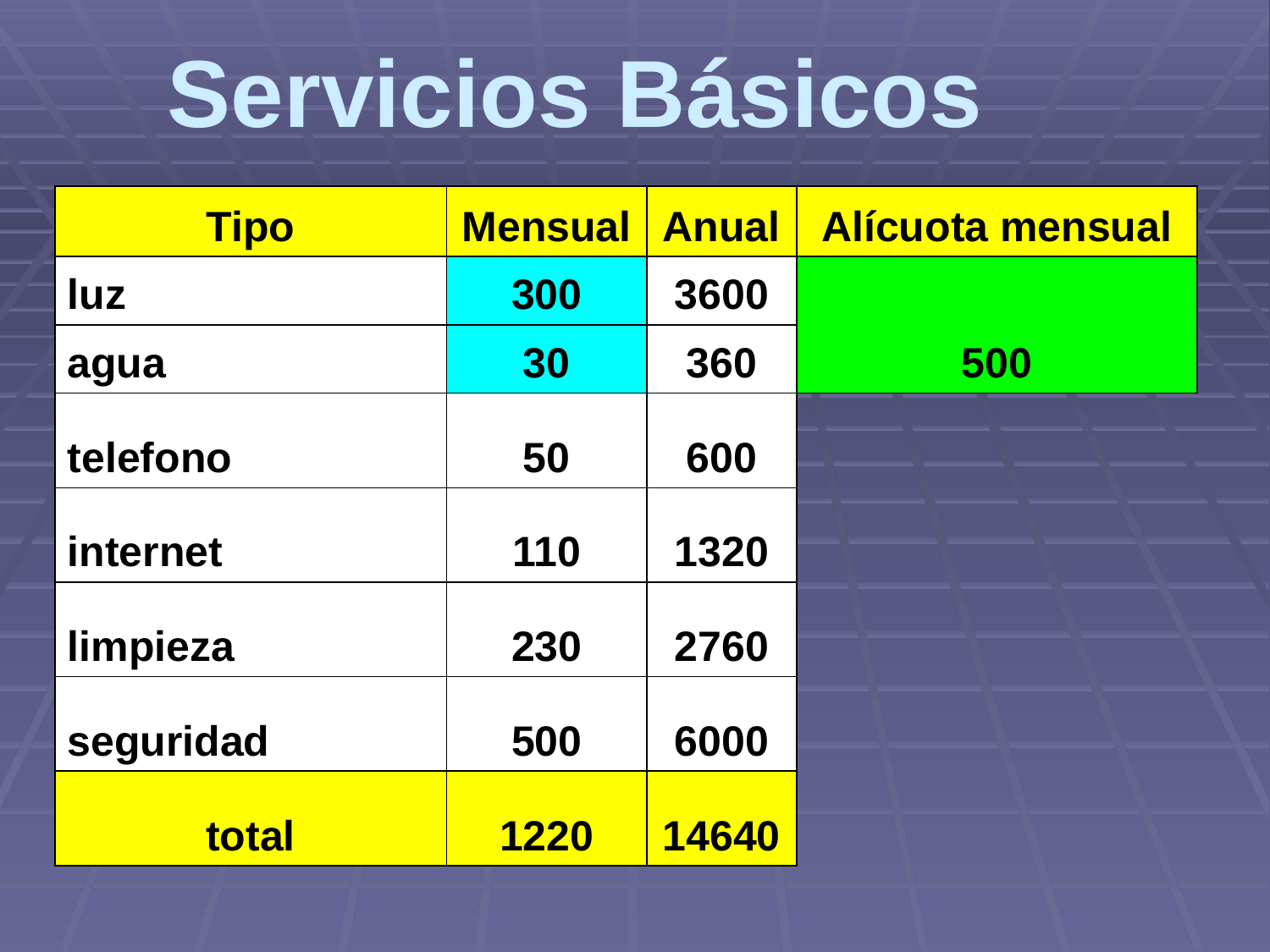

Servicios Básicos
| Tipo | Mensual | Anual | Alícuota mensual |
| --- | --- | --- | --- |
| luz | 300 | 3600 | 500 |
| agua | 30 | 360 |  |
| telefono | 50 | 600 |  |
| internet | 110 | 1320 |  |
| limpieza | 230 | 2760 |  |
| seguridad | 500 | 6000 |  |
| total | 1220 | 14640 |  |